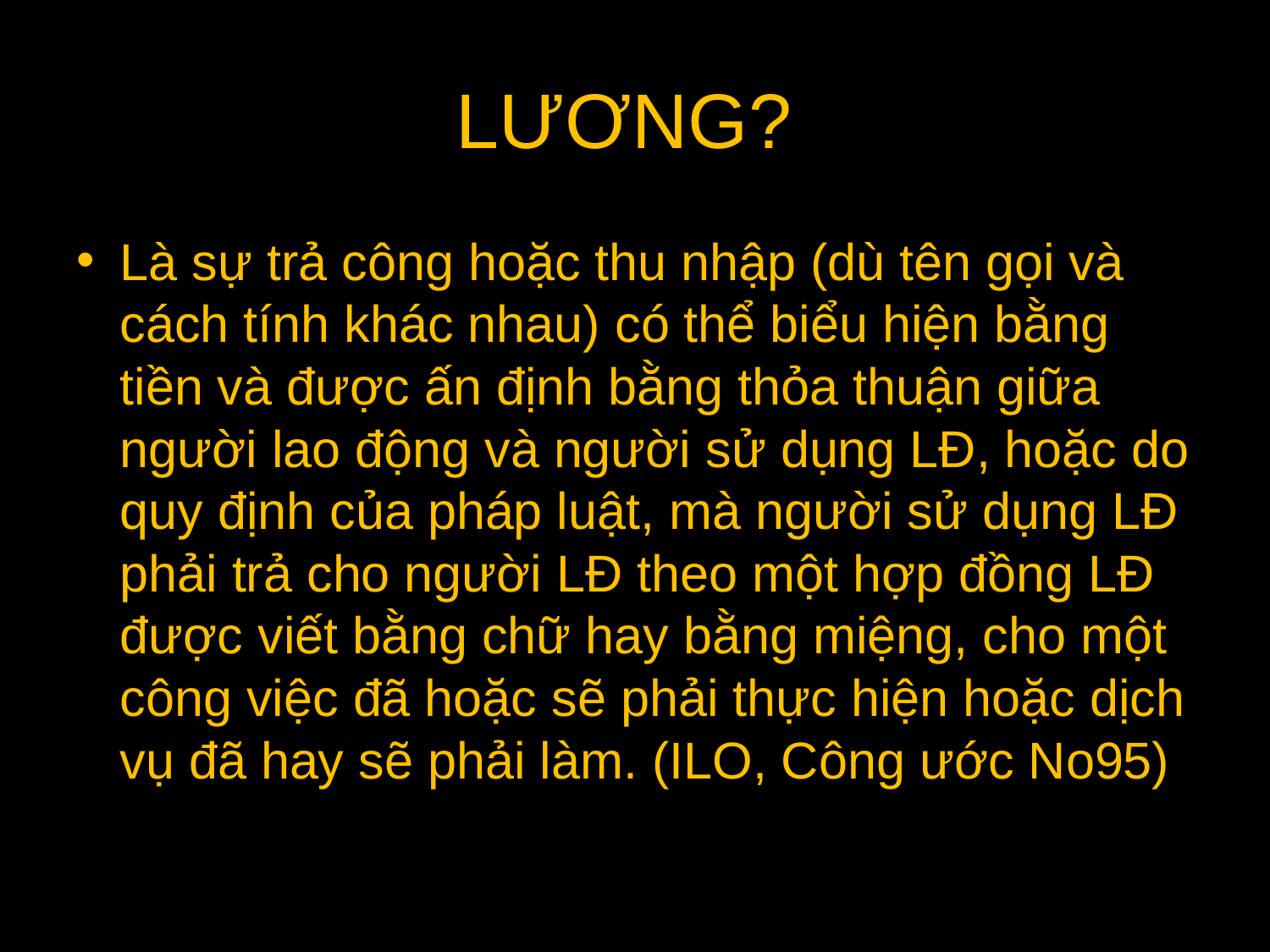

# LƯƠNG?
Là sự trả công hoặc thu nhập (dù tên gọi và cách tính khác nhau) có thể biểu hiện bằng tiền và được ấn định bằng thỏa thuận giữa người lao động và người sử dụng LĐ, hoặc do quy định của pháp luật, mà người sử dụng LĐ phải trả cho người LĐ theo một hợp đồng LĐ được viết bằng chữ hay bằng miệng, cho một công việc đã hoặc sẽ phải thực hiện hoặc dịch vụ đã hay sẽ phải làm. (ILO, Công ước No95)